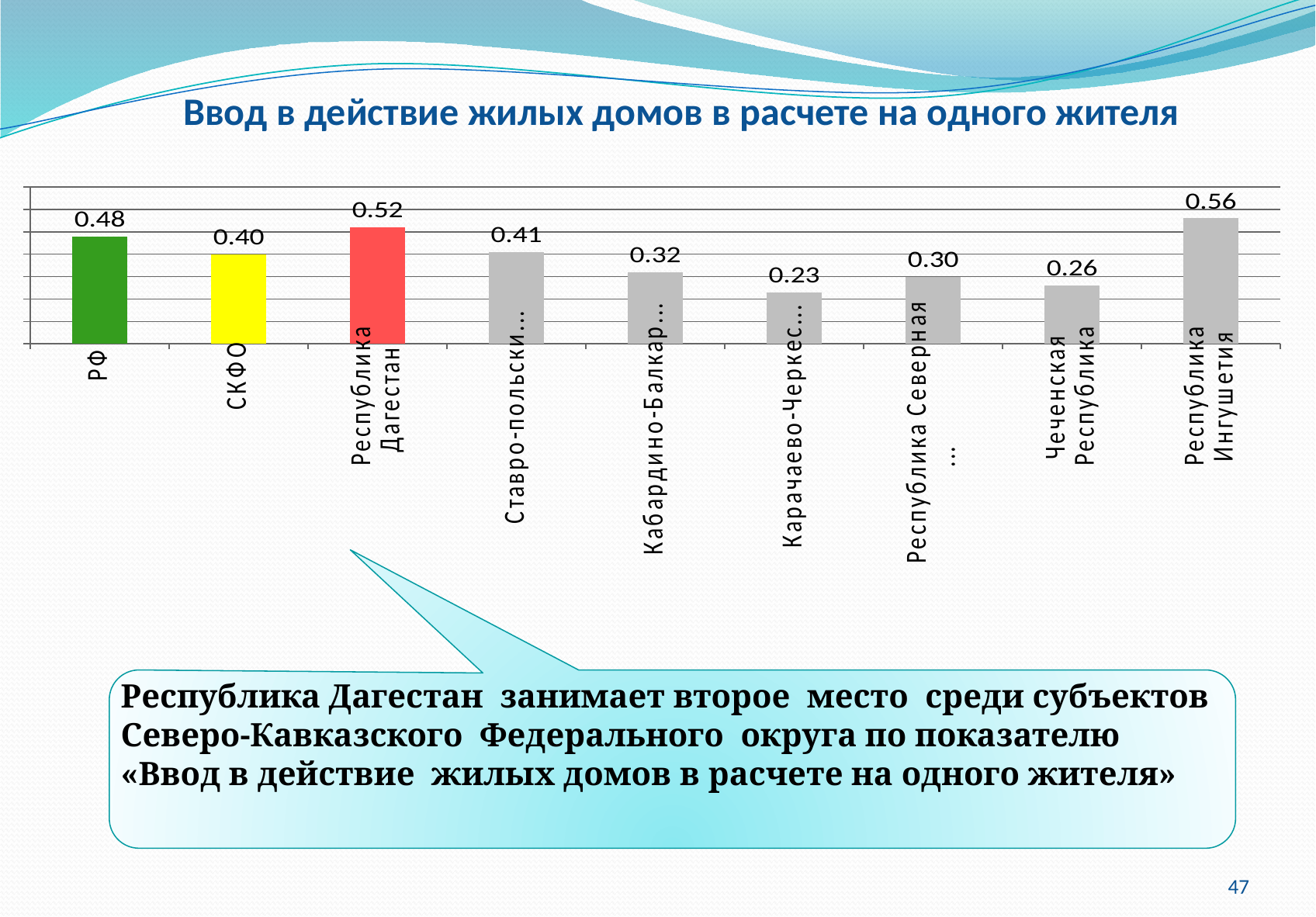

# Ввод в действие жилых домов в расчете на одного жителя

### Chart

| Category | 2013 |
|---|---|
| РФ | 0.48 |
| СКФО | 0.4 |
| Республика
Дагестан | 0.52 |
| Ставро-польский
край | 0.41 |
| Кабардино-Балкарская
Республика | 0.32 |
| Карачаево-Черкесская
Республика | 0.23 |
| Республика Северная
Осетия - Алания | 0.3 |
| Чеченская
Республика | 0.26 |
| Республика
Ингушетия | 0.56 |
Республика Дагестан  занимает второе  место  среди субъектов Северо-Кавказского  Федерального  округа по показателю «Ввод в действие  жилых домов в расчете на одного жителя»

47